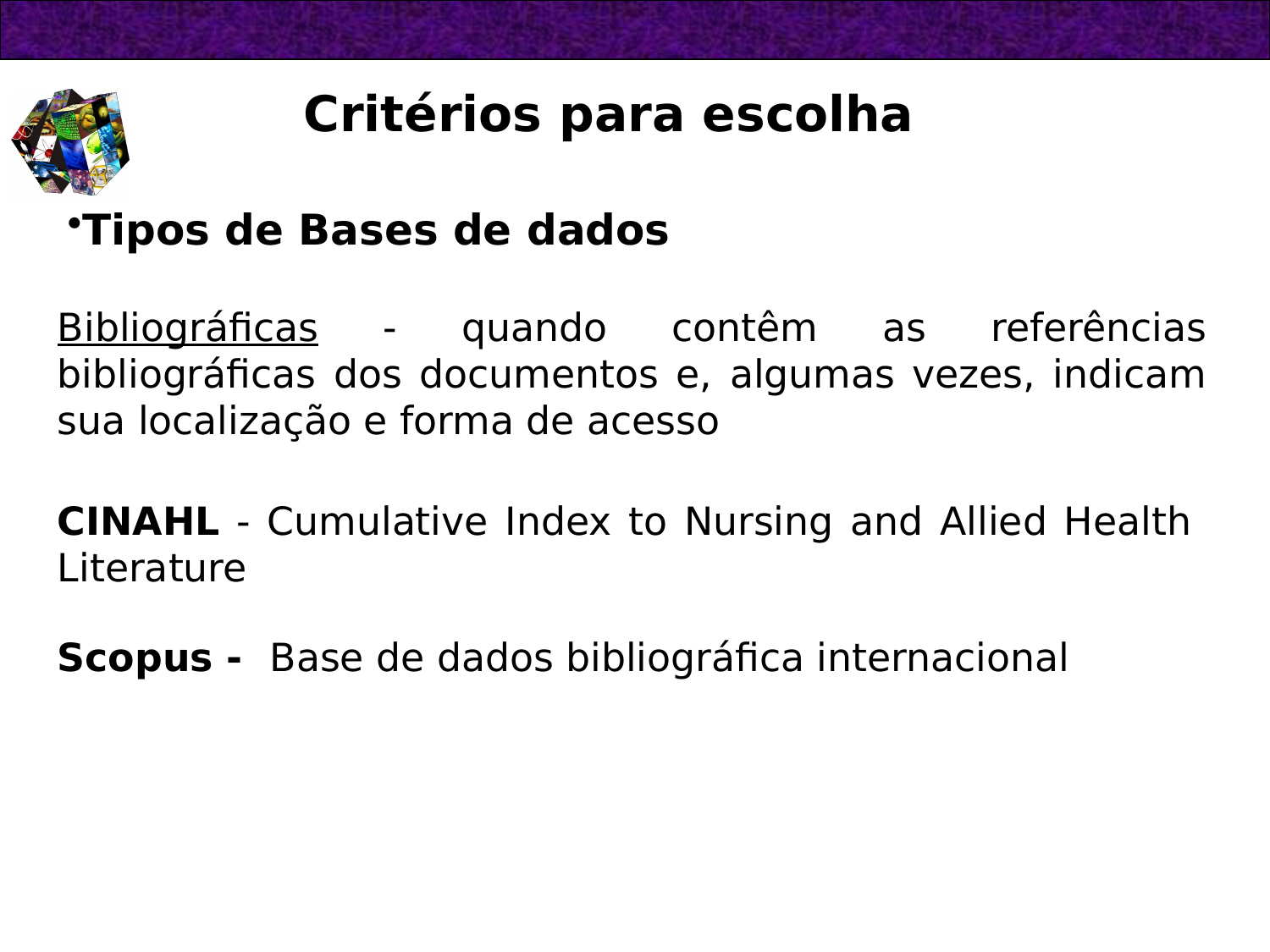

Critérios para escolha
Tipos de Bases de dados
Bibliográficas - quando contêm as referências bibliográficas dos documentos e, algumas vezes, indicam sua localização e forma de acesso
CINAHL - Cumulative Index to Nursing and Allied Health Literature
Scopus -  Base de dados bibliográfica internacional